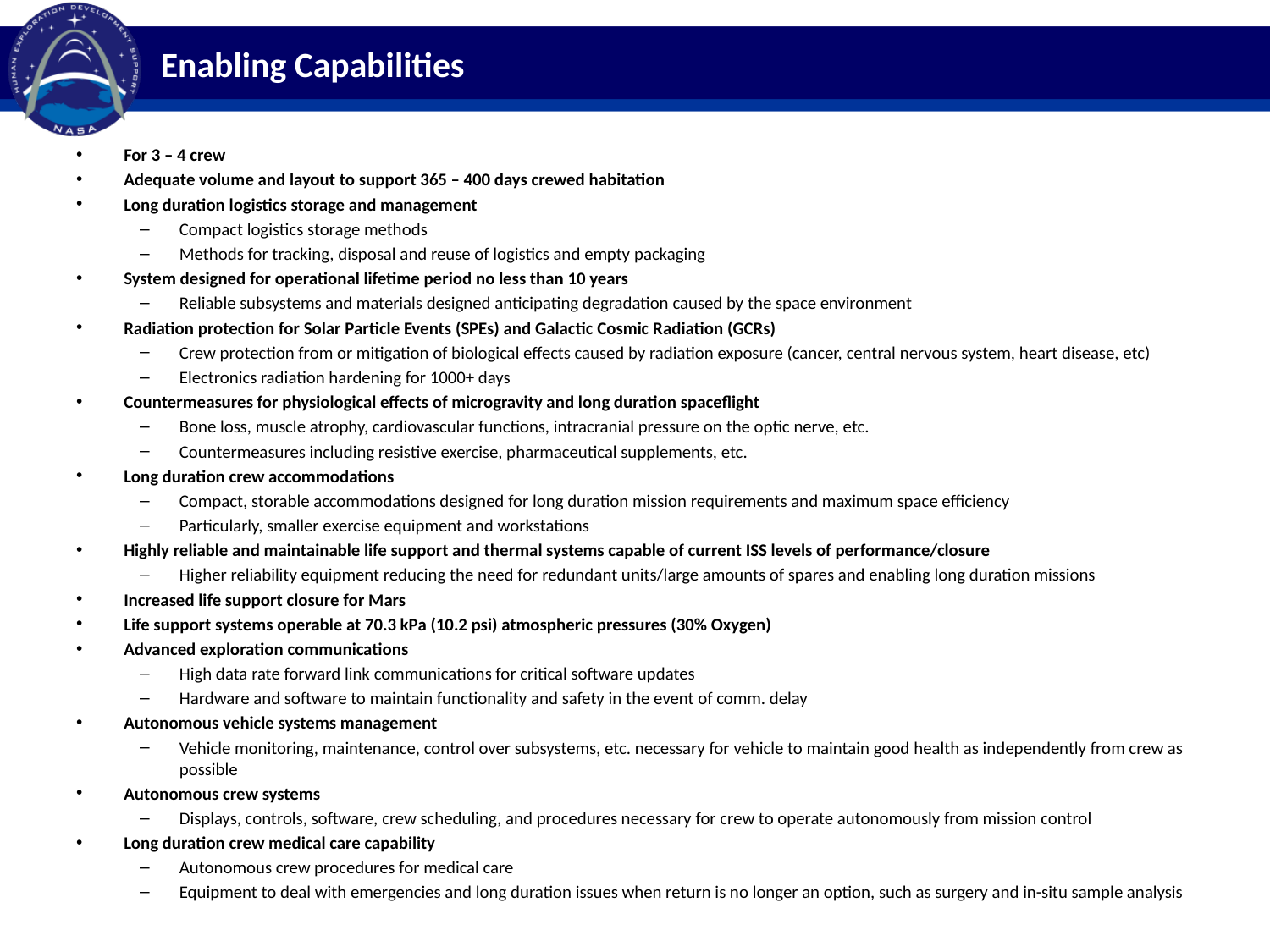

# Enabling Capabilities
For 3 – 4 crew
Adequate volume and layout to support 365 – 400 days crewed habitation
Long duration logistics storage and management
Compact logistics storage methods
Methods for tracking, disposal and reuse of logistics and empty packaging
System designed for operational lifetime period no less than 10 years
Reliable subsystems and materials designed anticipating degradation caused by the space environment
Radiation protection for Solar Particle Events (SPEs) and Galactic Cosmic Radiation (GCRs)
Crew protection from or mitigation of biological effects caused by radiation exposure (cancer, central nervous system, heart disease, etc)
Electronics radiation hardening for 1000+ days
Countermeasures for physiological effects of microgravity and long duration spaceflight
Bone loss, muscle atrophy, cardiovascular functions, intracranial pressure on the optic nerve, etc.
Countermeasures including resistive exercise, pharmaceutical supplements, etc.
Long duration crew accommodations
Compact, storable accommodations designed for long duration mission requirements and maximum space efficiency
Particularly, smaller exercise equipment and workstations
Highly reliable and maintainable life support and thermal systems capable of current ISS levels of performance/closure
Higher reliability equipment reducing the need for redundant units/large amounts of spares and enabling long duration missions
Increased life support closure for Mars
Life support systems operable at 70.3 kPa (10.2 psi) atmospheric pressures (30% Oxygen)
Advanced exploration communications
High data rate forward link communications for critical software updates
Hardware and software to maintain functionality and safety in the event of comm. delay
Autonomous vehicle systems management
Vehicle monitoring, maintenance, control over subsystems, etc. necessary for vehicle to maintain good health as independently from crew as possible
Autonomous crew systems
Displays, controls, software, crew scheduling, and procedures necessary for crew to operate autonomously from mission control
Long duration crew medical care capability
Autonomous crew procedures for medical care
Equipment to deal with emergencies and long duration issues when return is no longer an option, such as surgery and in-situ sample analysis